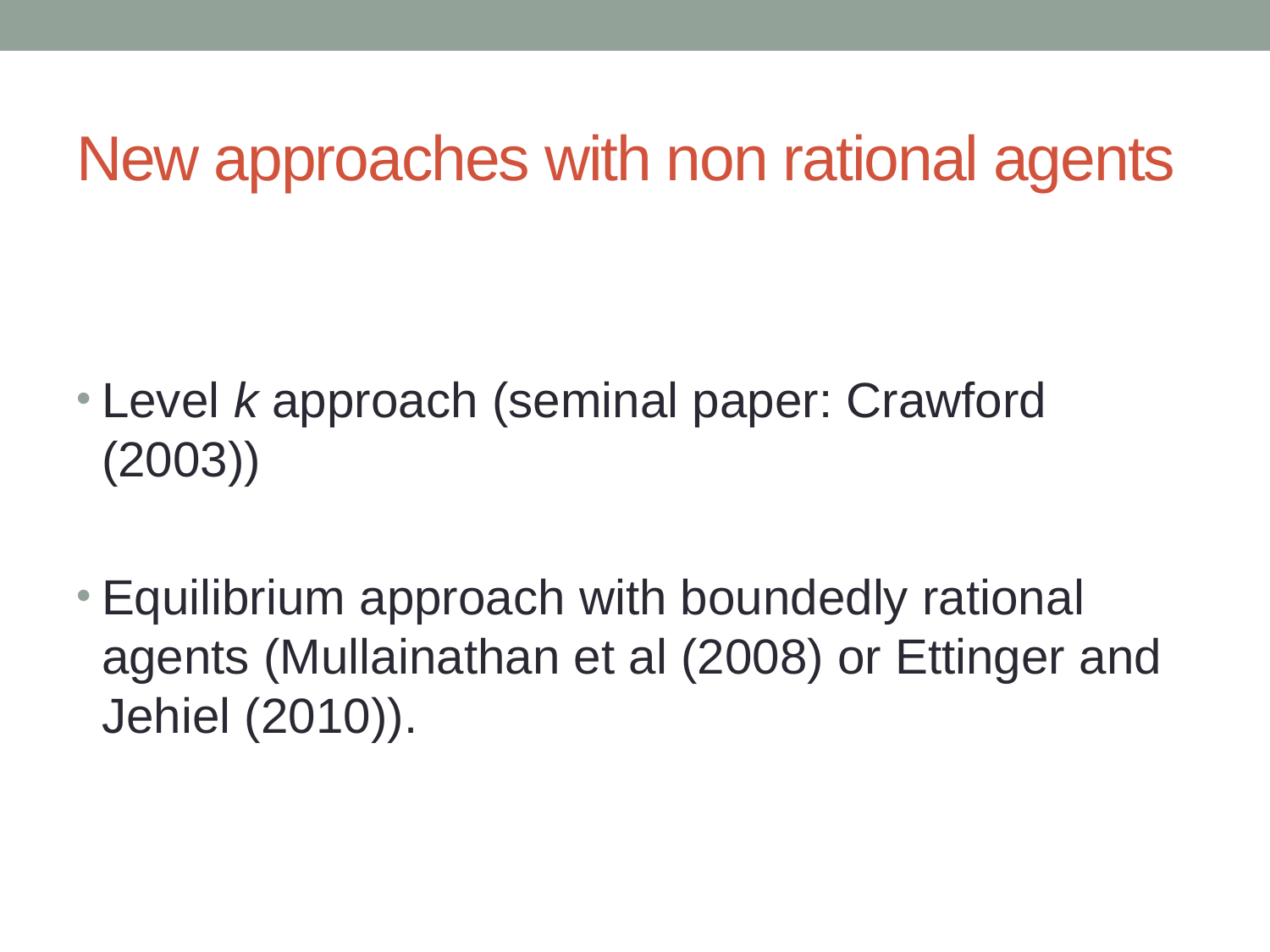

# New approaches with non rational agents

Level k approach (seminal paper: Crawford (2003))

Equilibrium approach with boundedly rational agents (Mullainathan et al (2008) or Ettinger and Jehiel (2010)).